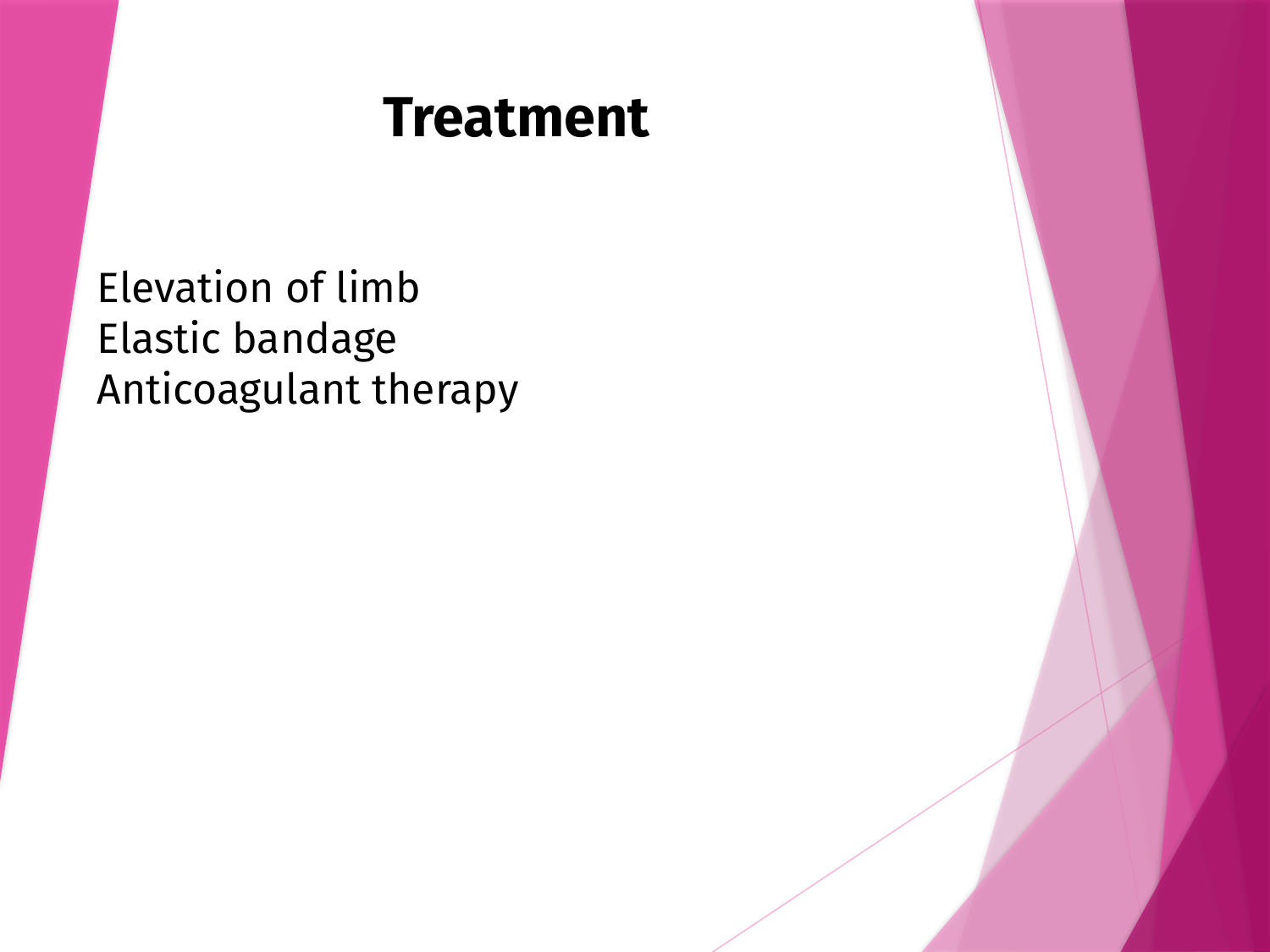

Treatment
Elevation of limb
Elastic bandage
Anticoagulant therapy